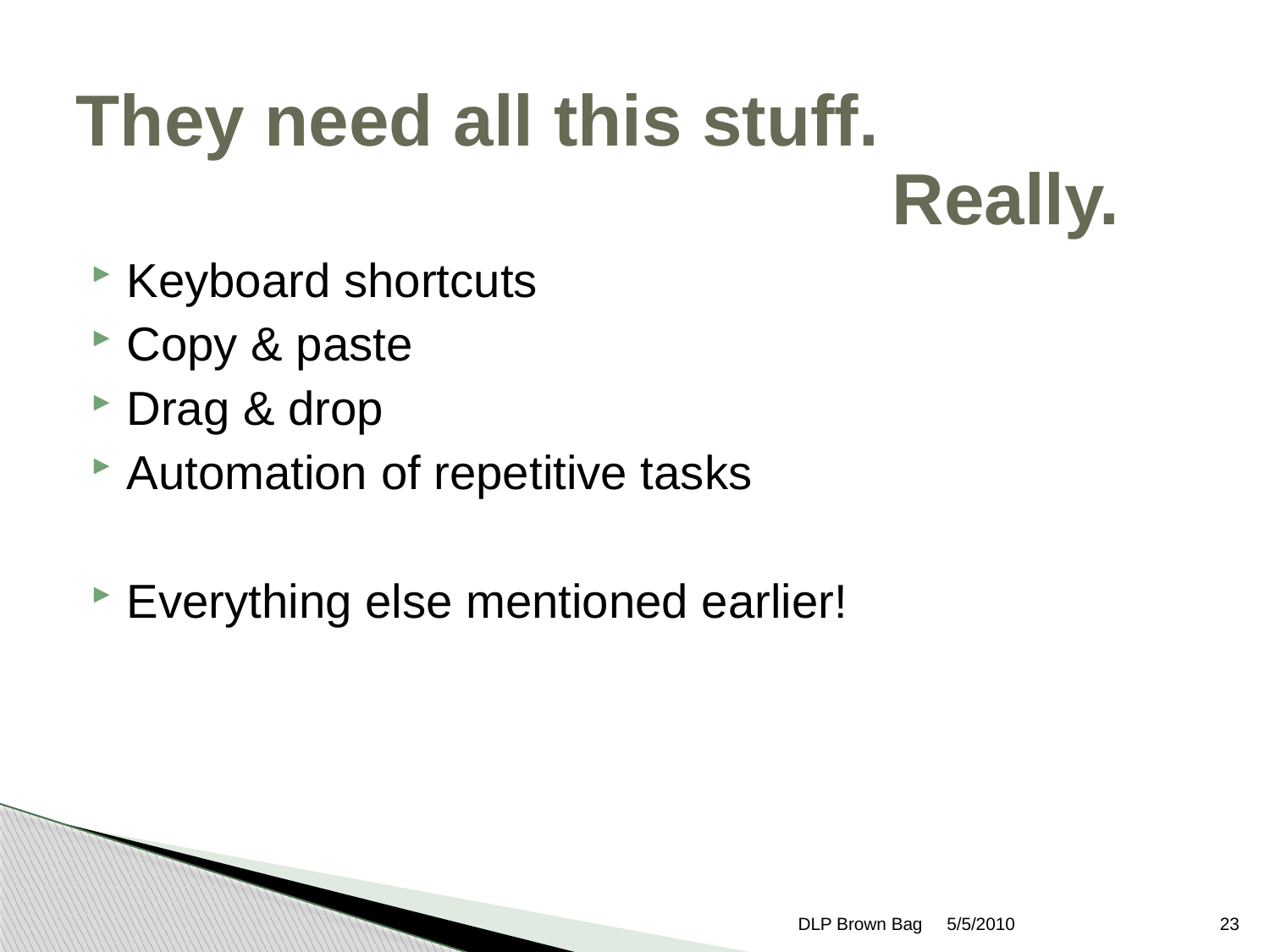

# They need all this stuff.
Really.
Keyboard shortcuts
Copy & paste
Drag & drop
Automation of repetitive tasks

Everything else mentioned earlier!

DLP Brown Bag
5/5/2010
23